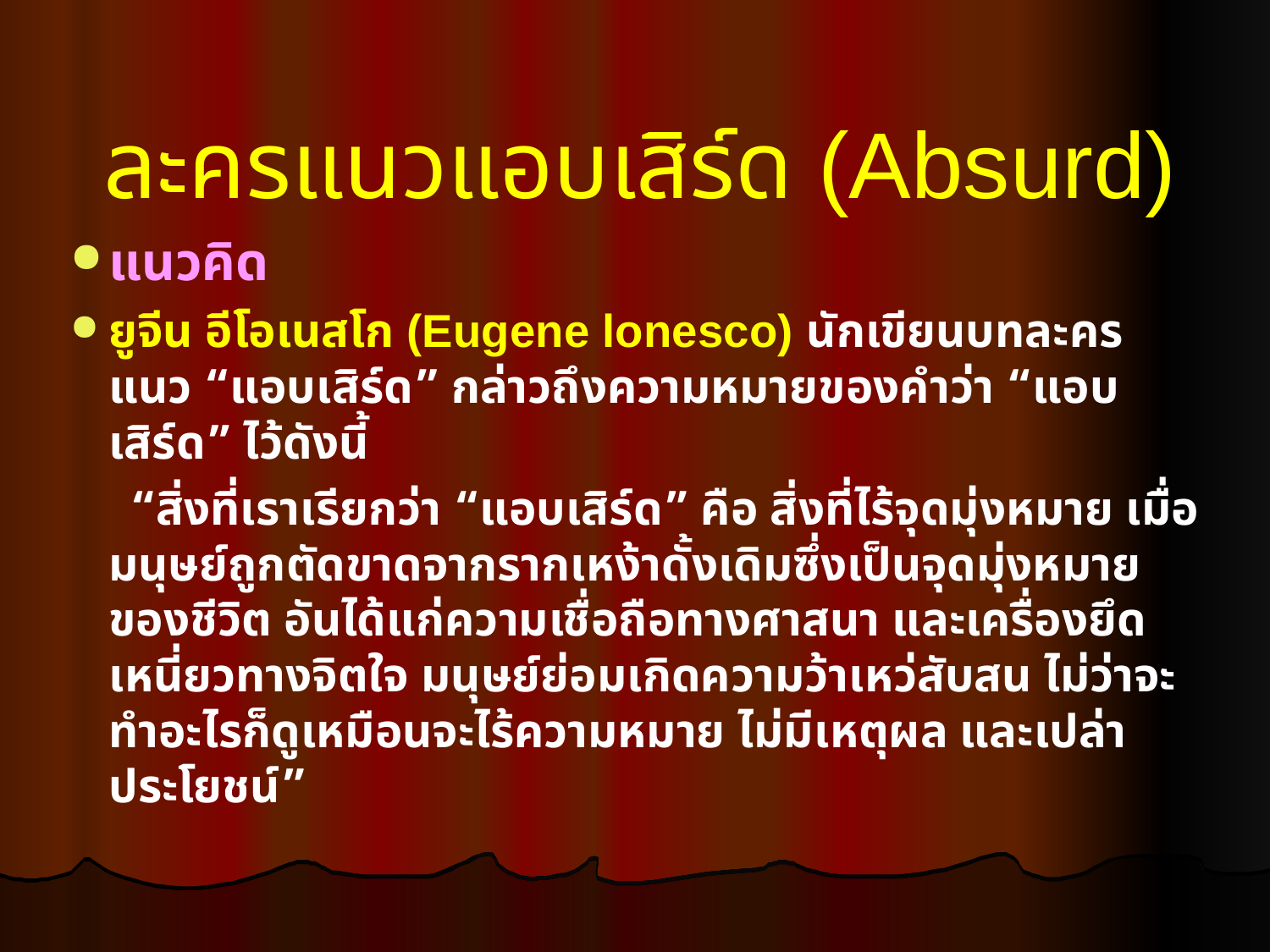

ละครแนวแอบเสิร์ด (Absurd)
แนวคิด
ยูจีน อีโอเนสโก (Eugene lonesco) นักเขียนบทละครแนว “แอบเสิร์ด” กล่าวถึงความหมายของคำว่า “แอบเสิร์ด” ไว้ดังนี้
     “สิ่งที่เราเรียกว่า “แอบเสิร์ด” คือ สิ่งที่ไร้จุดมุ่งหมาย เมื่อมนุษย์ถูกตัดขาดจากรากเหง้าดั้งเดิมซึ่งเป็นจุดมุ่งหมายของชีวิต อันได้แก่ความเชื่อถือทางศาสนา และเครื่องยึดเหนี่ยวทางจิตใจ มนุษย์ย่อมเกิดความว้าเหว่สับสน ไม่ว่าจะทำอะไรก็ดูเหมือนจะไร้ความหมาย ไม่มีเหตุผล และเปล่าประโยชน์”